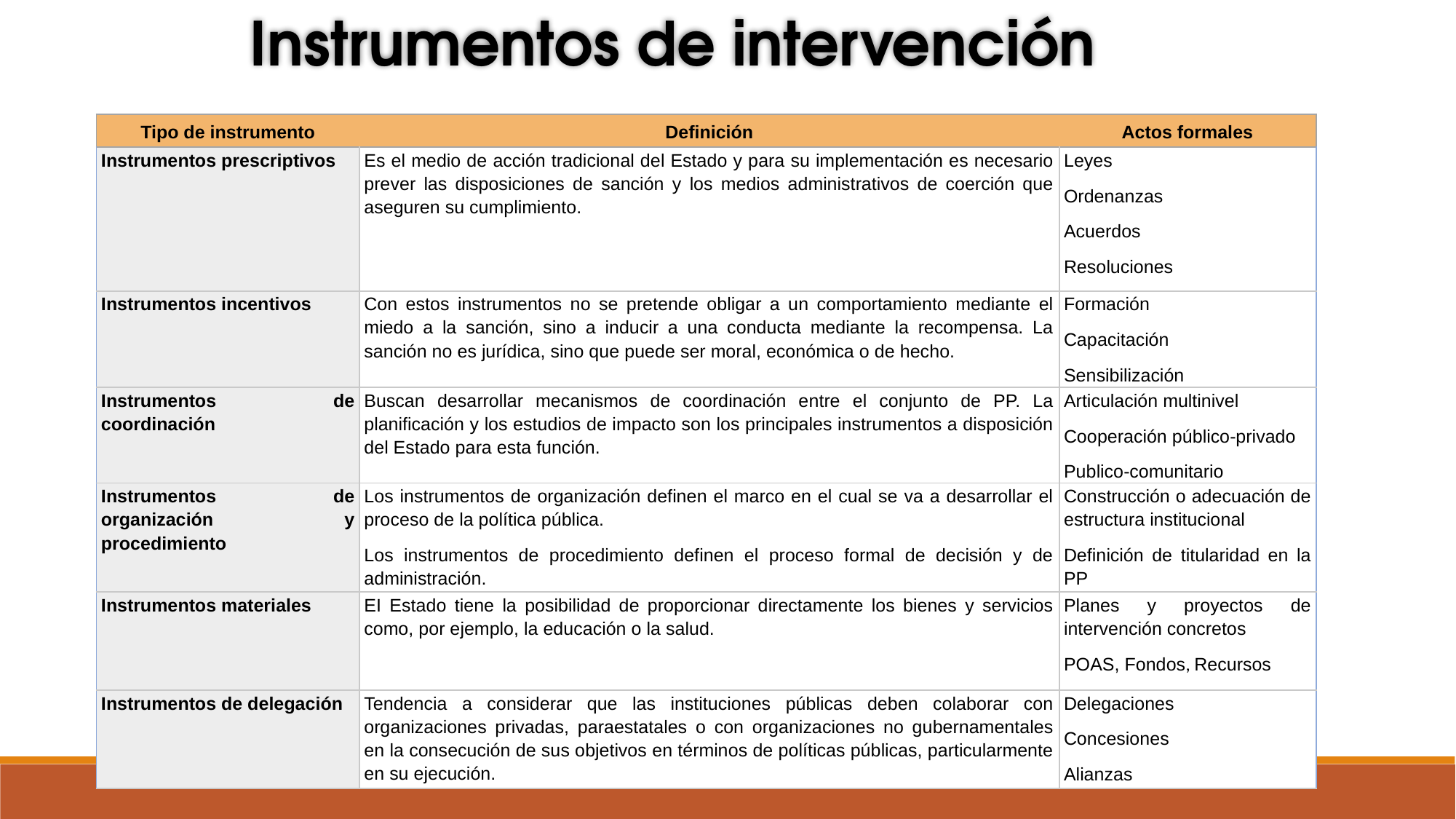

Instrumentos de intervención
| Tipo de instrumento | Definición | Actos formales |
| --- | --- | --- |
| Instrumentos prescriptivos | Es el medio de acción tradicional del Estado y para su implementación es necesario prever las disposiciones de sanción y los medios administrativos de coerción que aseguren su cumplimiento. | Leyes Ordenanzas  Acuerdos Resoluciones |
| Instrumentos incentivos | Con estos instrumentos no se pretende obligar a un comportamiento mediante el miedo a la sanción, sino a inducir a una conducta mediante la recompensa. La sanción no es jurídica, sino que puede ser moral, económica o de hecho. | Formación  Capacitación Sensibilización |
| Instrumentos de coordinación | Buscan desarrollar mecanismos de coordinación entre el conjunto de PP. La planificación y los estudios de impacto son los principales instrumentos a disposición del Estado para esta función. | Articulación multinivel Cooperación público-privado Publico-comunitario |
| Instrumentos de organización y procedimiento | Los instrumentos de organización definen el marco en el cual se va a desarrollar el proceso de la política pública.  Los instrumentos de procedimiento definen el proceso formal de decisión y de administración. | Construcción o adecuación de estructura institucional Definición de titularidad en la PP |
| Instrumentos materiales | EI Estado tiene la posibilidad de proporcionar directamente los bienes y servicios como, por ejemplo, la educación o la salud. | Planes y proyectos de intervención concretos POAS, Fondos, Recursos |
| Instrumentos de delegación | Tendencia a considerar que las instituciones públicas deben colaborar con organizaciones privadas, paraestatales o con organizaciones no gubernamentales en la consecución de sus objetivos en términos de políticas públicas, particularmente en su ejecución. | Delegaciones Concesiones Alianzas |